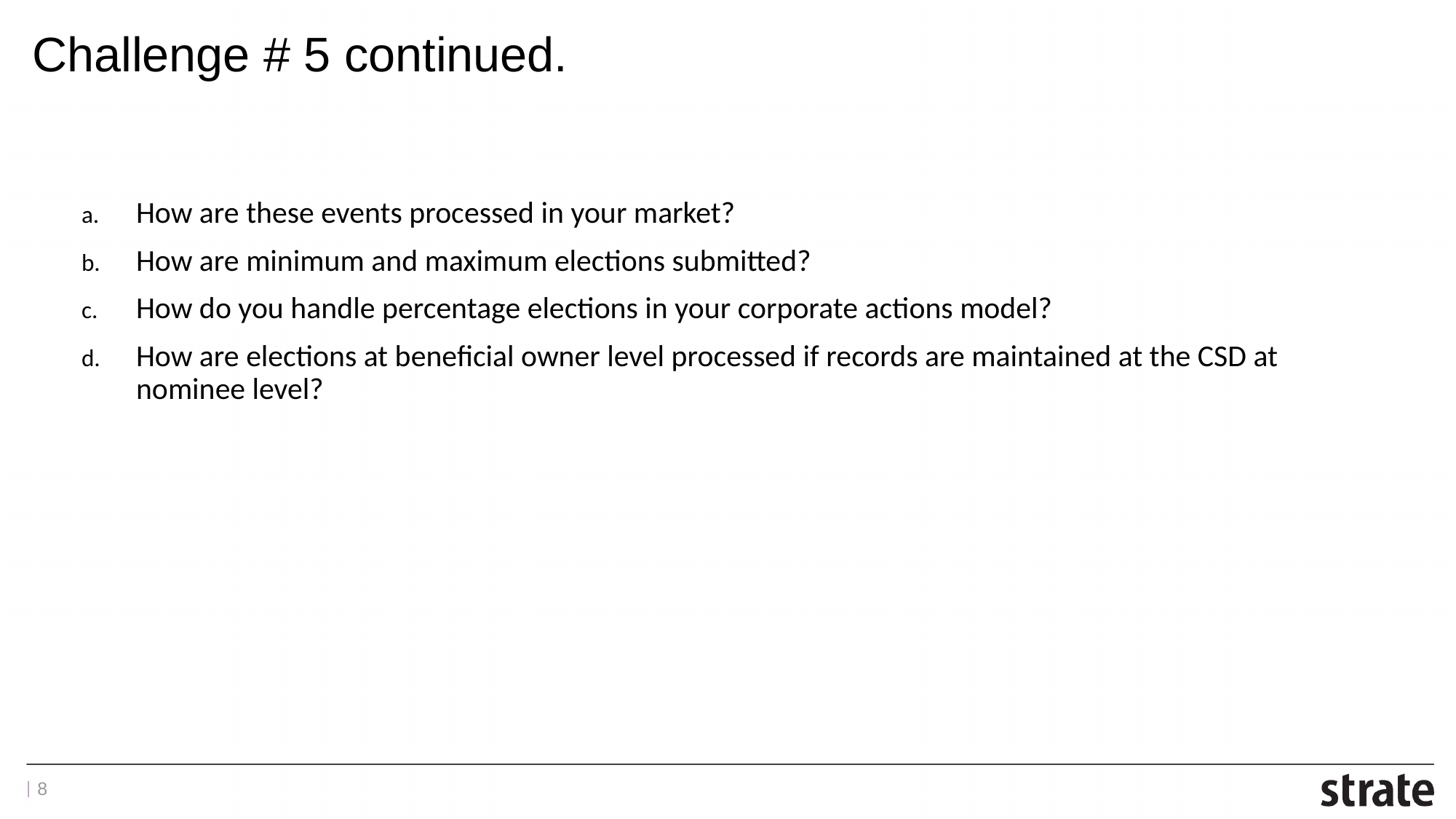

# Challenge # 5 continued.
How are these events processed in your market?
How are minimum and maximum elections submitted?
How do you handle percentage elections in your corporate actions model?
How are elections at beneficial owner level processed if records are maintained at the CSD at nominee level?

8